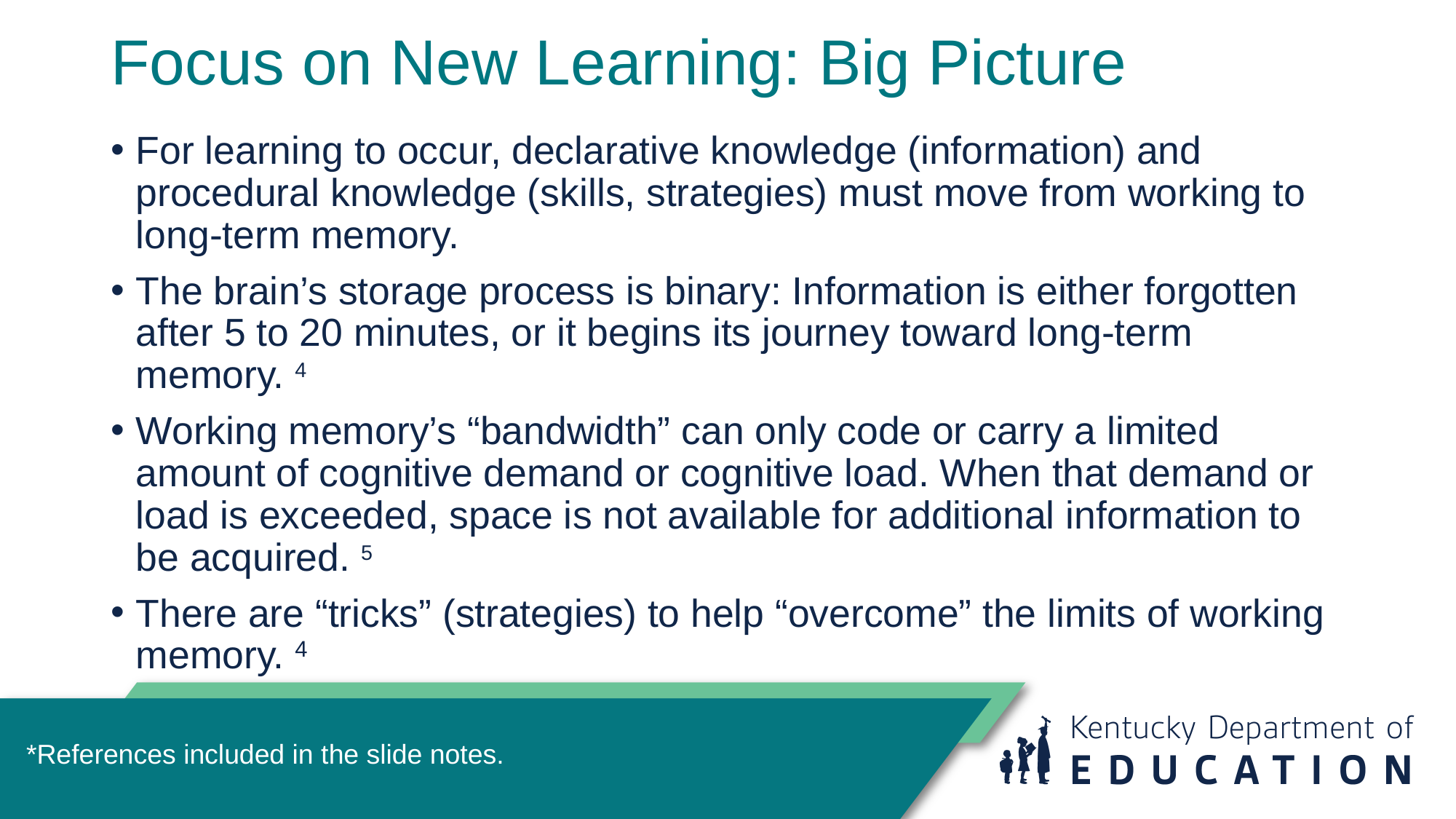

# Focus on New Learning: Big Picture
For learning to occur, declarative knowledge (information) and procedural knowledge (skills, strategies) must move from working to long-term memory.
The brain’s storage process is binary: Information is either forgotten after 5 to 20 minutes, or it begins its journey toward long-term memory. 4
Working memory’s “bandwidth” can only code or carry a limited amount of cognitive demand or cognitive load. When that demand or load is exceeded, space is not available for additional information to be acquired. 5
There are “tricks” (strategies) to help “overcome” the limits of working memory. 4

*References included in the slide notes.